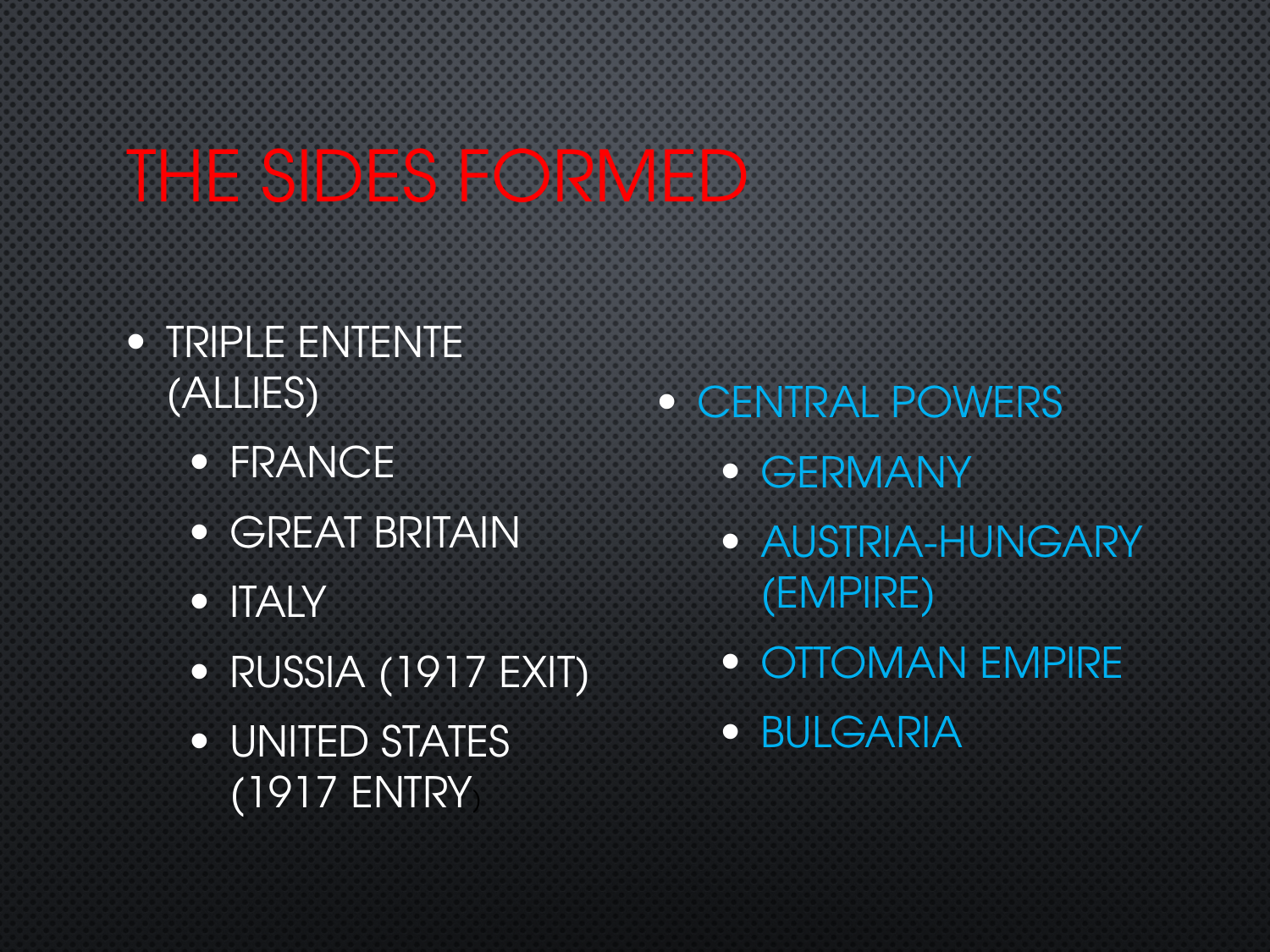

# The sides formed
Triple Entente (Allies)
France
Great Britain
Italy
Russia (1917 exit)
United States (1917 entry)
Central Powers
Germany
Austria-Hungary (empire)
Ottoman Empire
Bulgaria